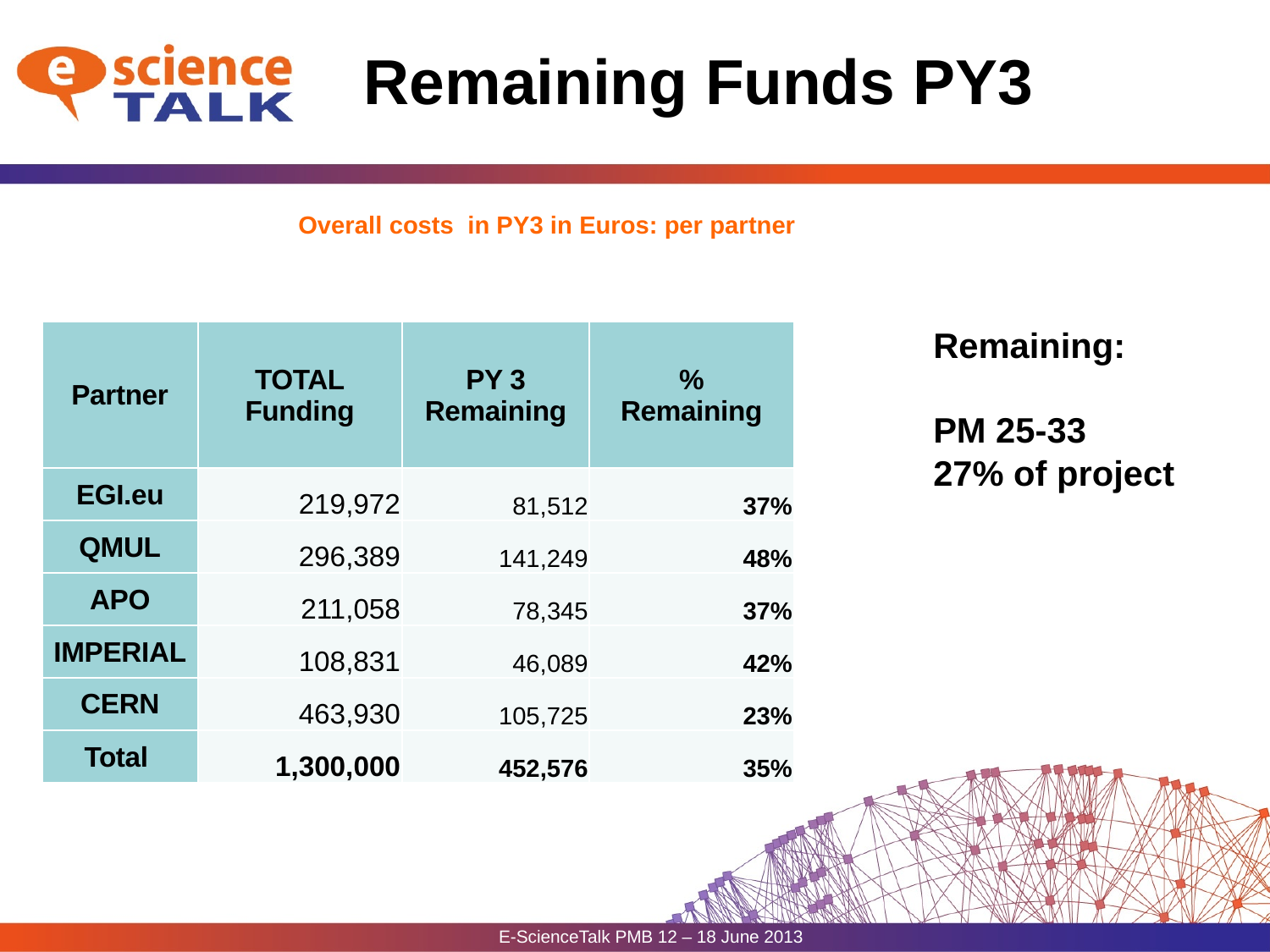

# Remaining Funds PY3
Overall costs  in PY3 in Euros: per partner
Remaining:

PM 25-33
27% of project
| Partner | TOTAL Funding | PY 3 Remaining | % Remaining |
| --- | --- | --- | --- |
| EGI.eu | 219,972 | 81,512 | 37% |
| QMUL | 296,389 | 141,249 | 48% |
| APO | 211,058 | 78,345 | 37% |
| IMPERIAL | 108,831 | 46,089 | 42% |
| CERN | 463,930 | 105,725 | 23% |
| Total | 1,300,000 | 452,576 | 35% |
E-ScienceTalk PMB 12 – 18 June 2013